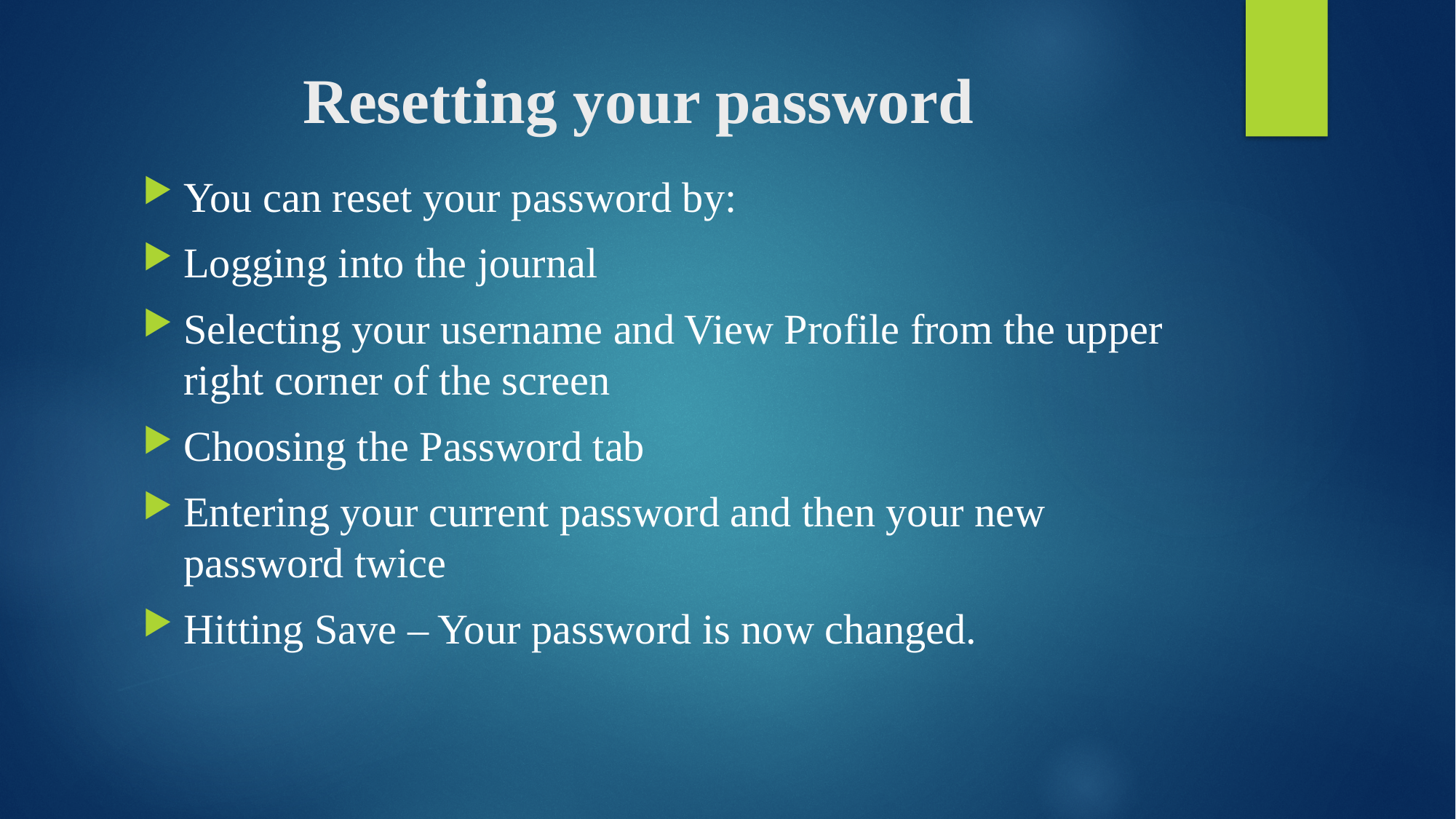

# Resetting your password
You can reset your password by:
Logging into the journal
Selecting your username and View Profile from the upper right corner of the screen
Choosing the Password tab
Entering your current password and then your new password twice
Hitting Save – Your password is now changed.